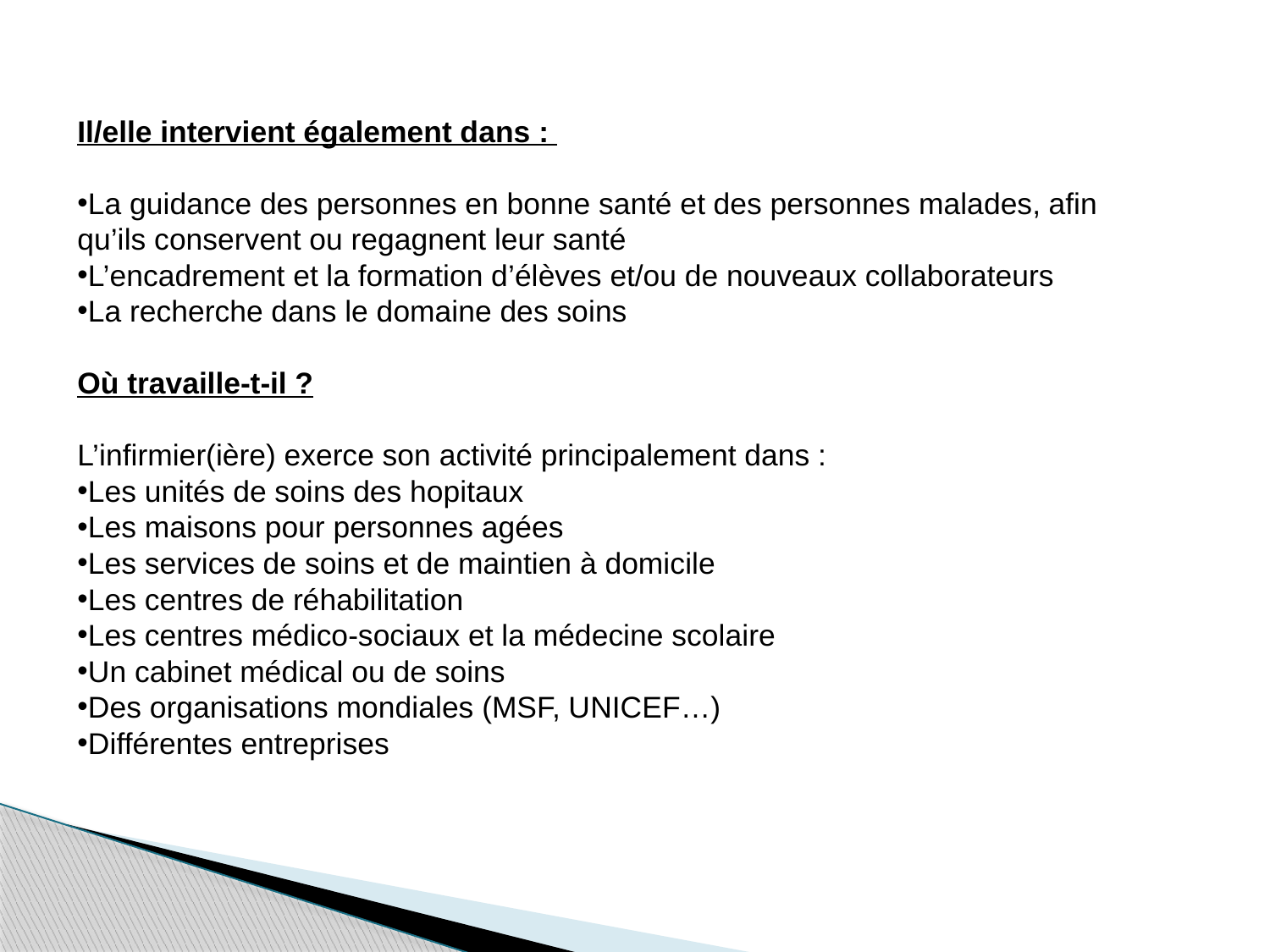

Il/elle intervient également dans :

La guidance des personnes en bonne santé et des personnes malades, afin qu’ils conservent ou regagnent leur santé
L’encadrement et la formation d’élèves et/ou de nouveaux collaborateurs
La recherche dans le domaine des soins

Où travaille-t-il ?

L’infirmier(ière) exerce son activité principalement dans :
Les unités de soins des hopitaux
Les maisons pour personnes agées
Les services de soins et de maintien à domicile
Les centres de réhabilitation
Les centres médico-sociaux et la médecine scolaire
Un cabinet médical ou de soins
Des organisations mondiales (MSF, UNICEF…)
Différentes entreprises